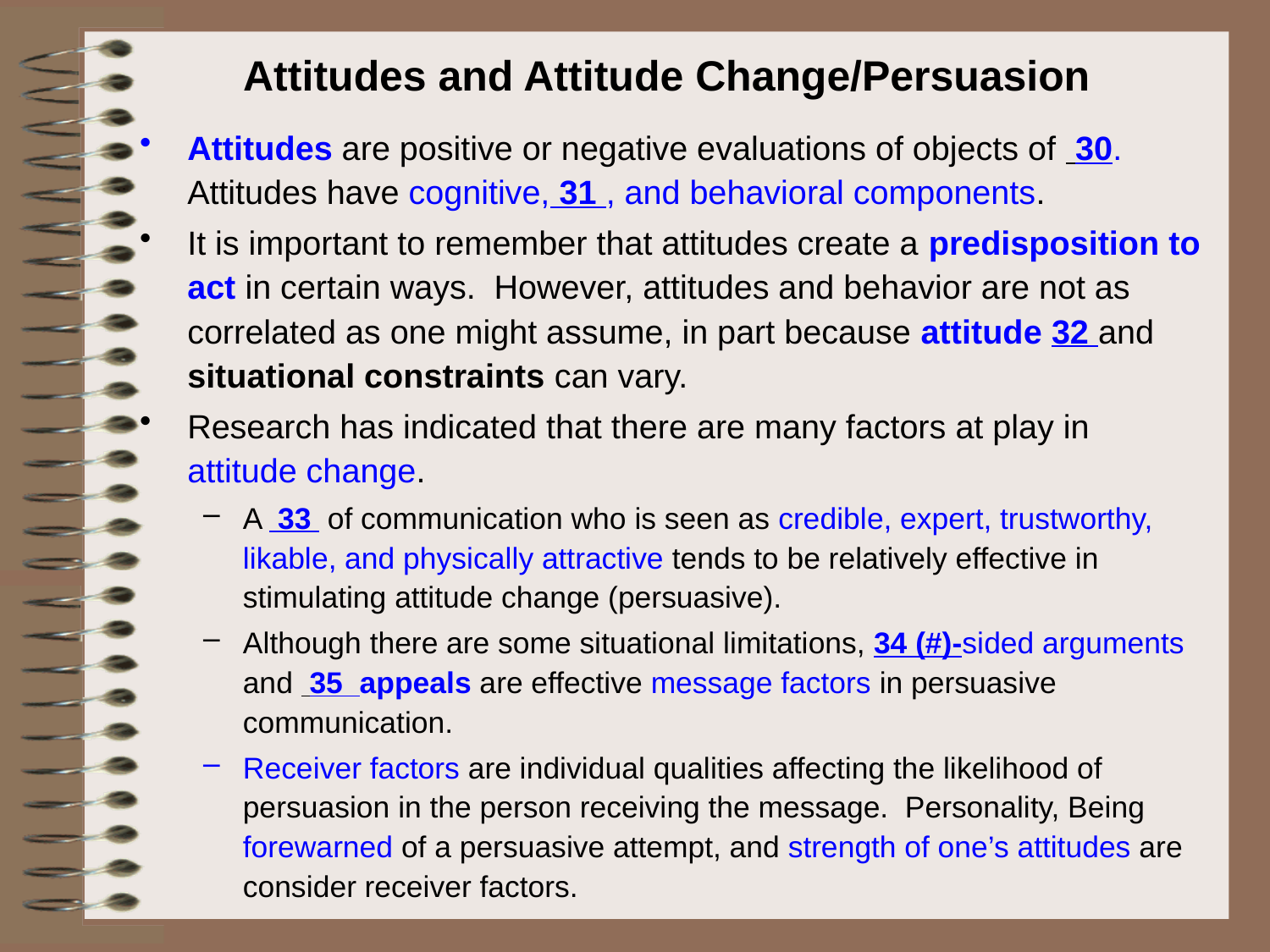

# Attitudes and Attitude Change/Persuasion
Attitudes are positive or negative evaluations of objects of  30.   Attitudes have cognitive, 31 , and behavioral components.
It is important to remember that attitudes create a predisposition to act in certain ways.  However, attitudes and behavior are not as correlated as one might assume, in part because attitude 32 and situational constraints can vary.
Research has indicated that there are many factors at play in attitude change.
A  33  of communication who is seen as credible, expert, trustworthy, likable, and physically attractive tends to be relatively effective in stimulating attitude change (persuasive).
Although there are some situational limitations, 34 (#)-sided arguments and  35  appeals are effective message factors in persuasive communication.
Receiver factors are individual qualities affecting the likelihood of persuasion in the person receiving the message.  Personality, Being forewarned of a persuasive attempt, and strength of one’s attitudes are consider receiver factors.